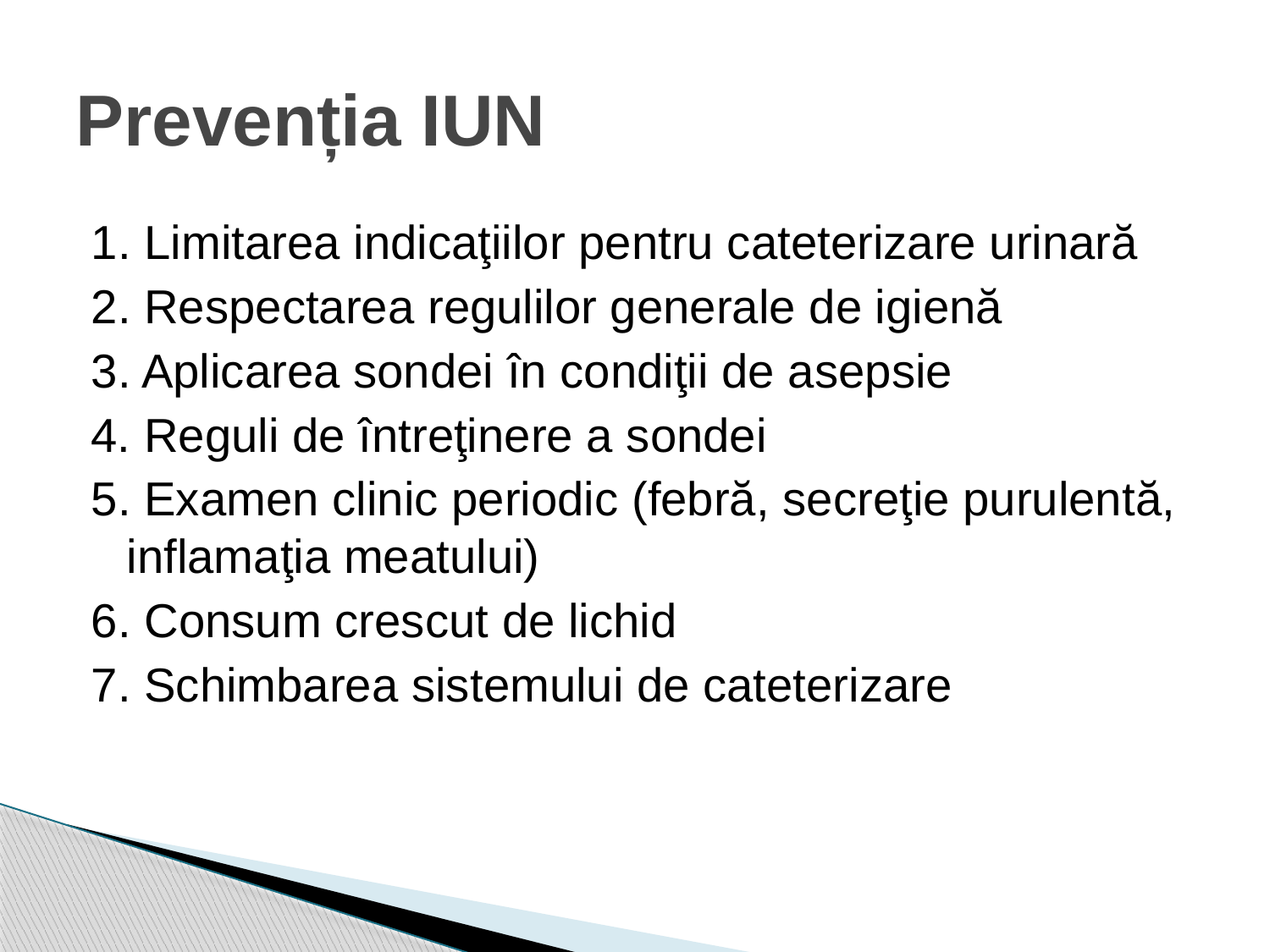

# Prevenția IUN
1. Limitarea indicaţiilor pentru cateterizare urinară
2. Respectarea regulilor generale de igienă
3. Aplicarea sondei în condiţii de asepsie
4. Reguli de întreţinere a sondei
5. Examen clinic periodic (febră, secreţie purulentă, inflamaţia meatului)
6. Consum crescut de lichid
7. Schimbarea sistemului de cateterizare